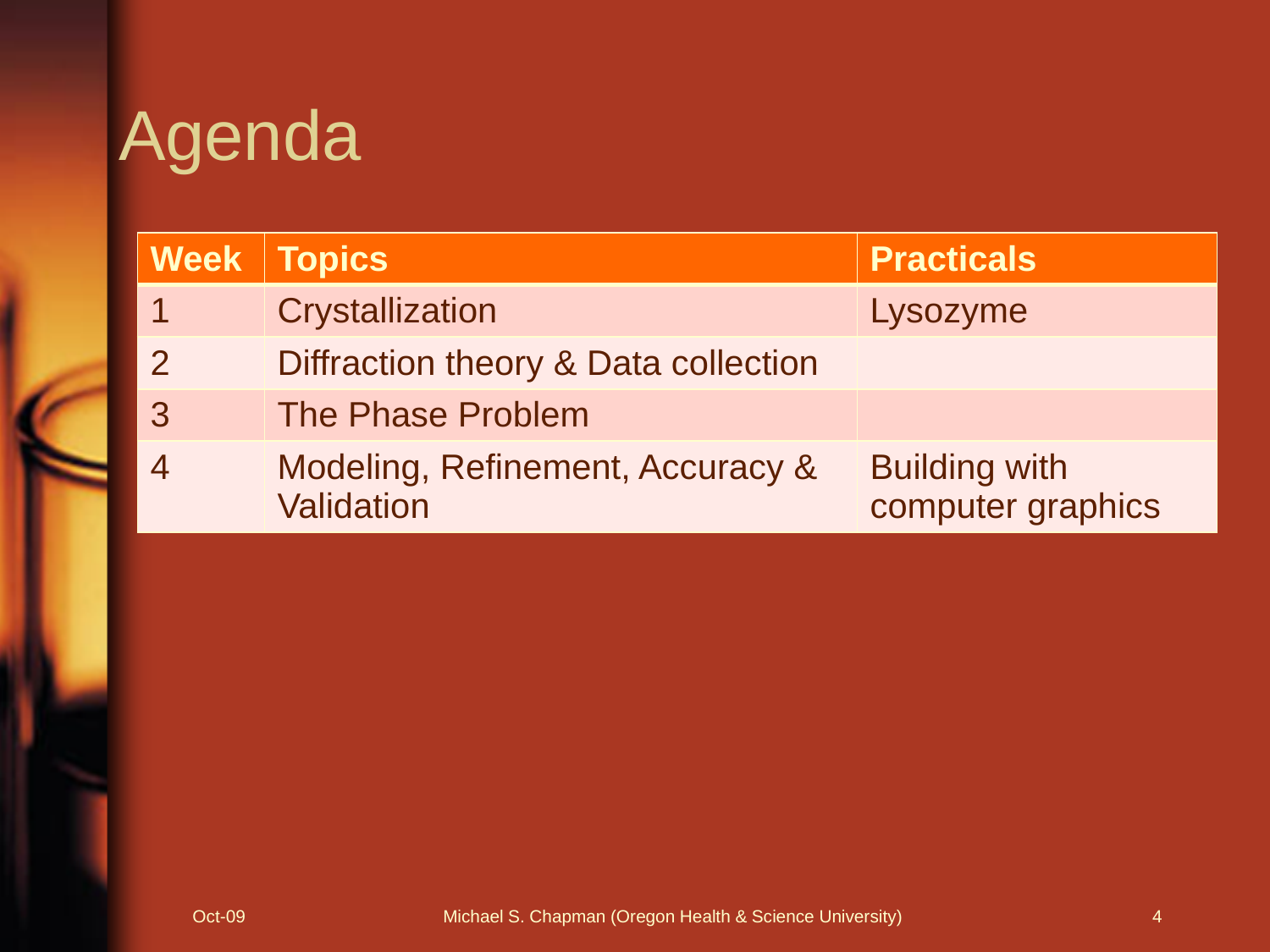

# Agenda
| Week | Topics | Practicals |
| --- | --- | --- |
| 1 | Crystallization | Lysozyme |
| 2 | Diffraction theory & Data collection |  |
| 3 | The Phase Problem |  |
| 4 | Modeling, Refinement, Accuracy & Validation | Building with computer graphics |
Oct-09
Michael S. Chapman (Oregon Health & Science University)
4